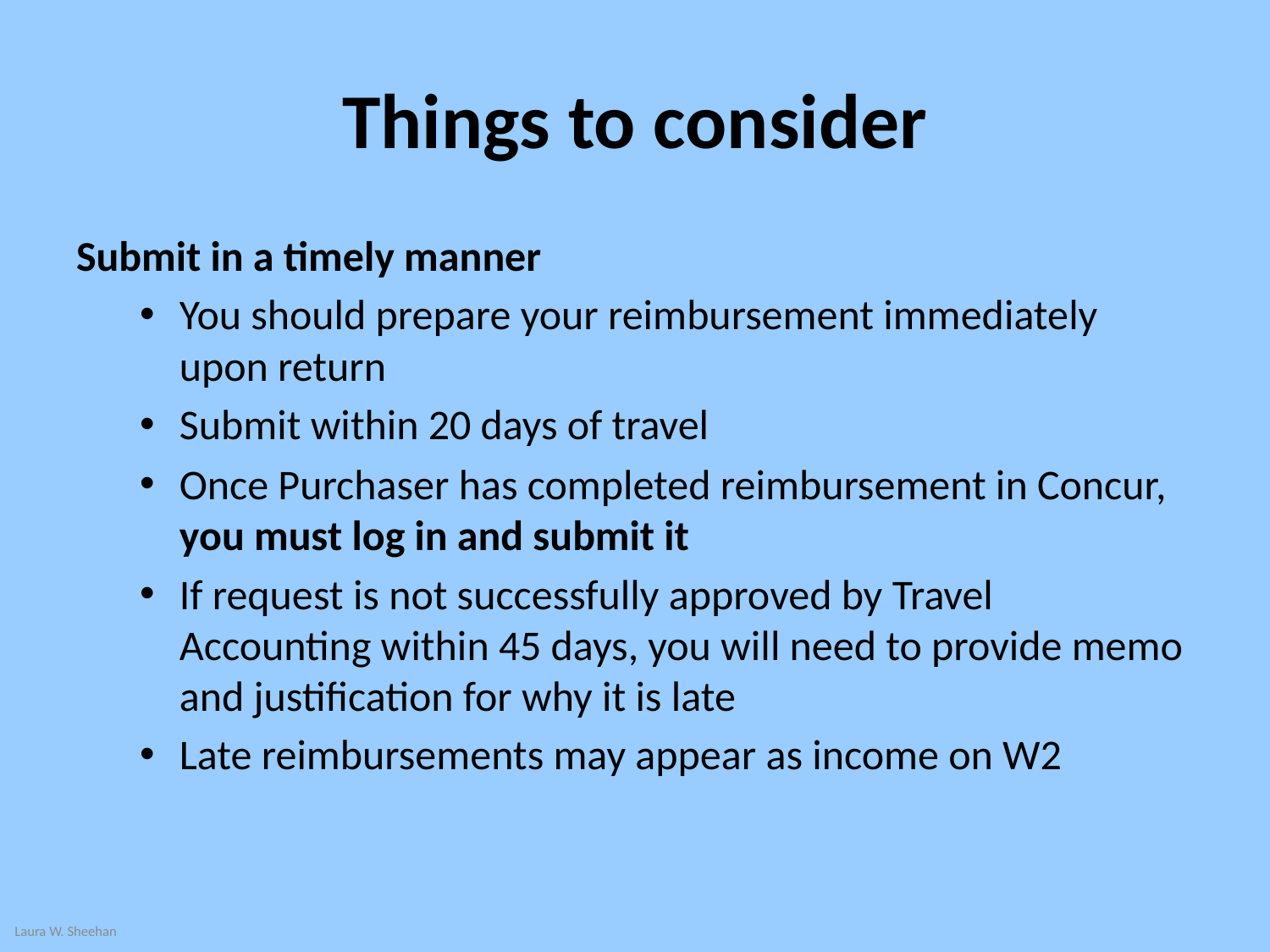

# Things to consider
Submit in a timely manner
You should prepare your reimbursement immediately upon return
Submit within 20 days of travel
Once Purchaser has completed reimbursement in Concur, you must log in and submit it
If request is not successfully approved by Travel Accounting within 45 days, you will need to provide memo and justification for why it is late
Late reimbursements may appear as income on W2